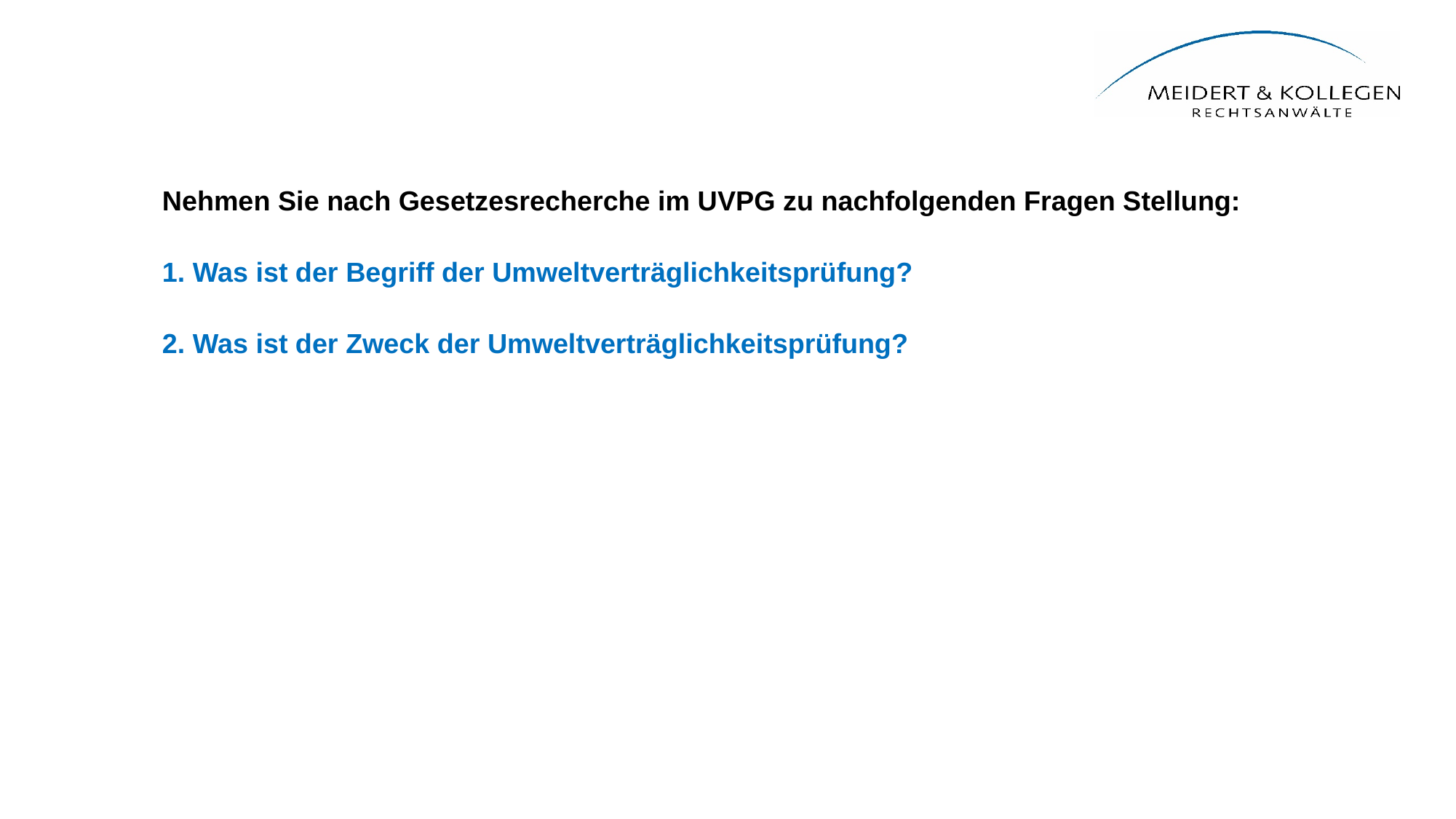

Nehmen Sie nach Gesetzesrecherche im UVPG zu nachfolgenden Fragen Stellung:

1. Was ist der Begriff der Umweltverträglichkeitsprüfung?

2. Was ist der Zweck der Umweltverträglichkeitsprüfung?